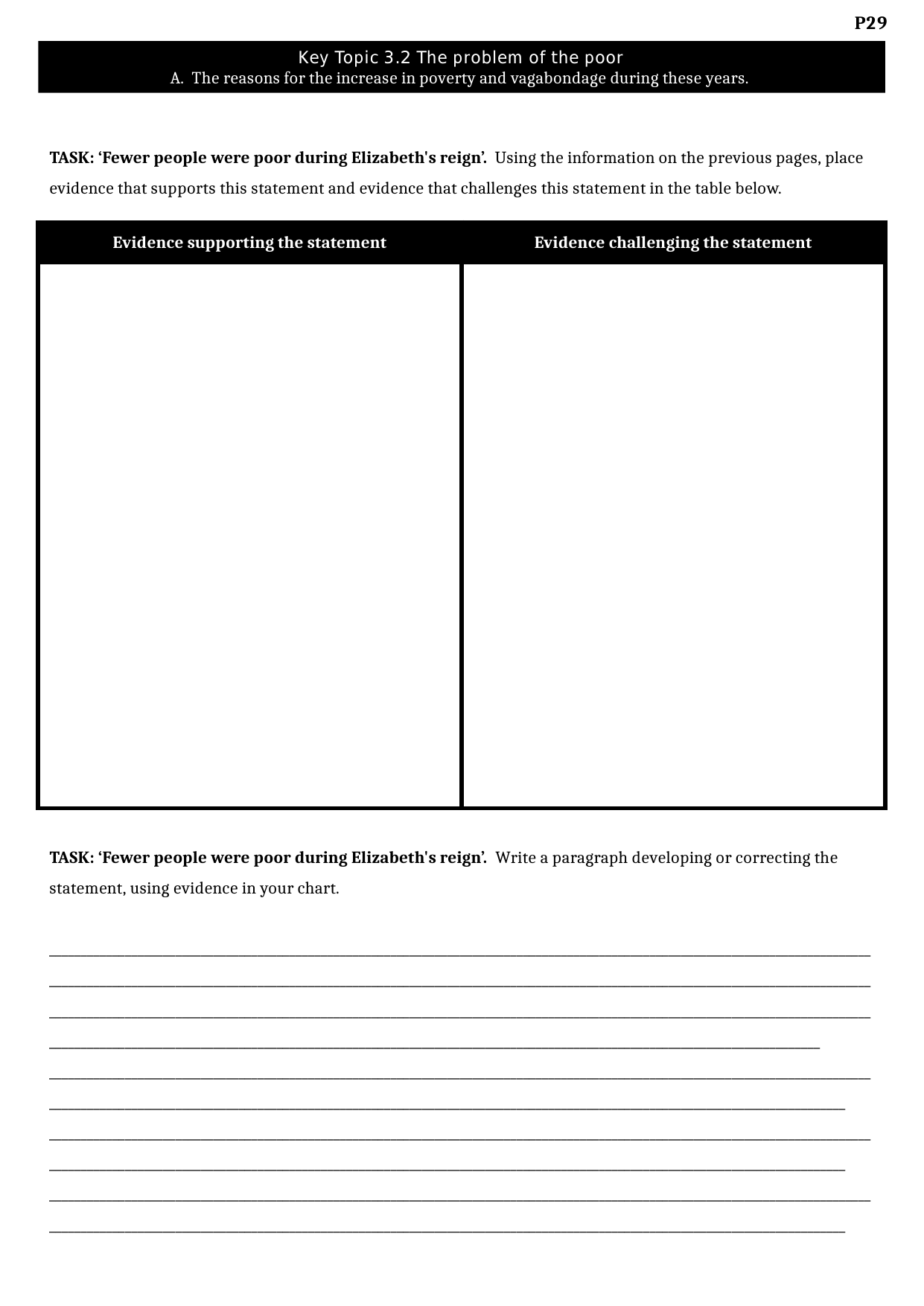

Key Topic 3.2 The problem of the poor
A.  The reasons for the increase in poverty and vagabondage during these years.
TASK: ‘Fewer people were poor during Elizabeth's reign’.  Using the information on the previous pages, place evidence that supports this statement and evidence that challenges this statement in the table below.
| Evidence supporting the statement | Evidence challenging the statement |
| --- | --- |
|  |  |
TASK: ‘Fewer people were poor during Elizabeth's reign’.  Write a paragraph developing or correcting the statement, using evidence in your chart.

________________________________________________________________________________________________________________________________________________________________________________________________________________________________________________________________________________________________________________________________________________________________________________________________________________________________________________________________________________________________________________________________
________________________________________________________________________________________________________________________________________________________________________________________________________________________________________________________________
________________________________________________________________________________________________________________________________________________________________________________________________________________________________________________________________
________________________________________________________________________________________________________________________________________________________________________________________________________________________________________________________________